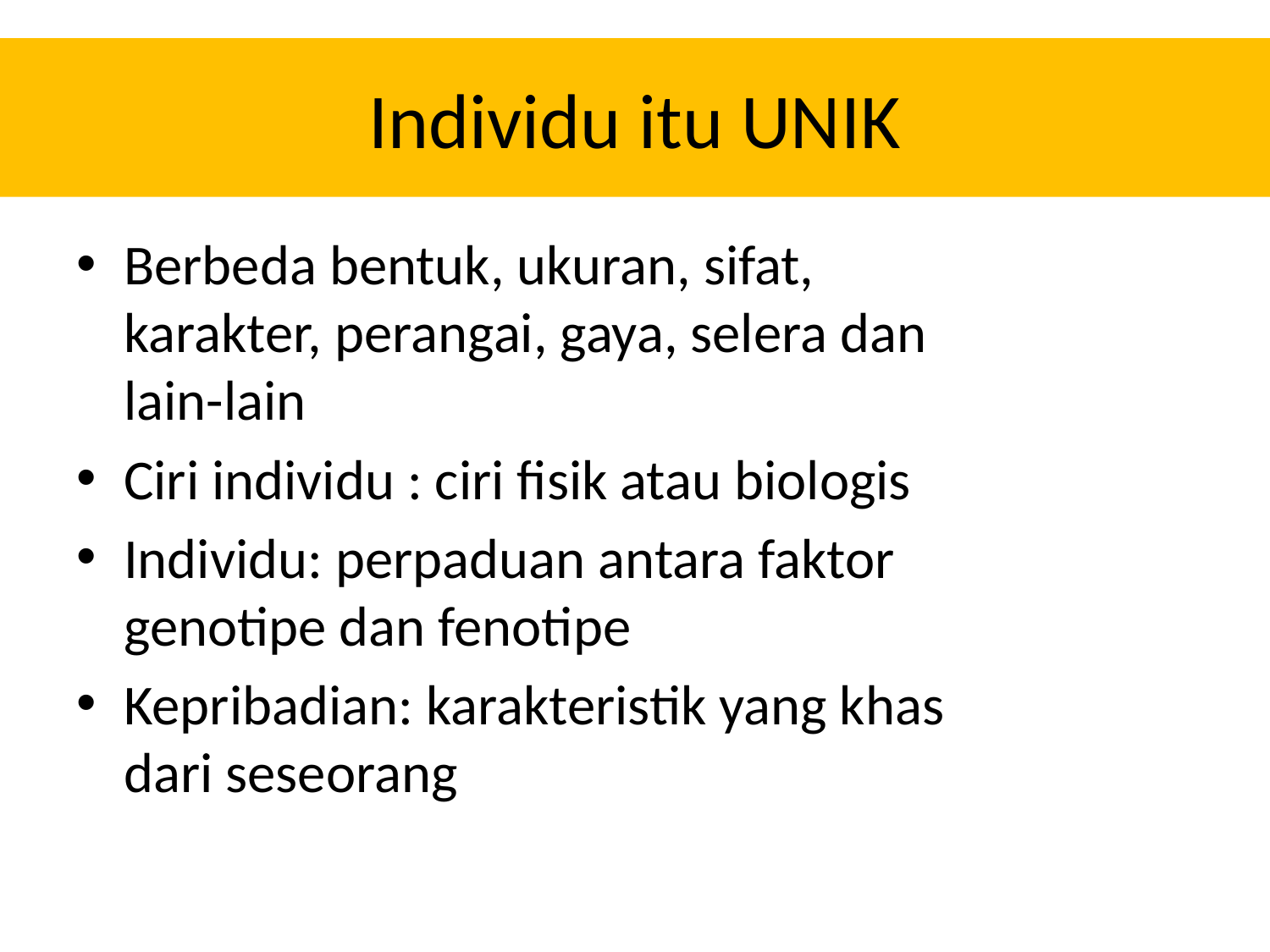

# Individu itu UNIK
Berbeda bentuk, ukuran, sifat, karakter, perangai, gaya, selera dan lain-lain
Ciri individu : ciri fisik atau biologis
Individu: perpaduan antara faktor genotipe dan fenotipe
Kepribadian: karakteristik yang khas dari seseorang